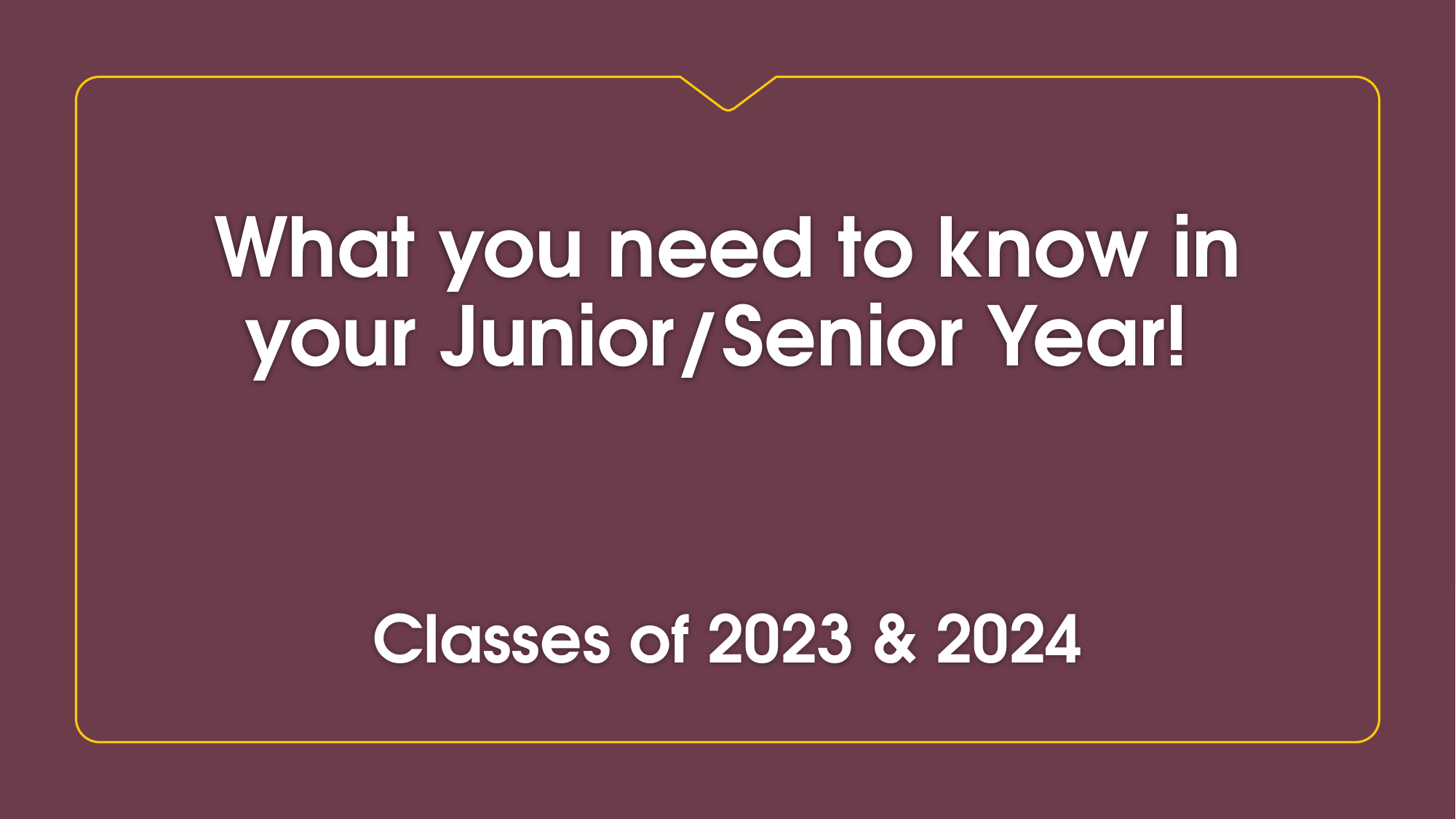

# What you need to know in your Junior/Senior Year!

Classes of 2023 & 2024